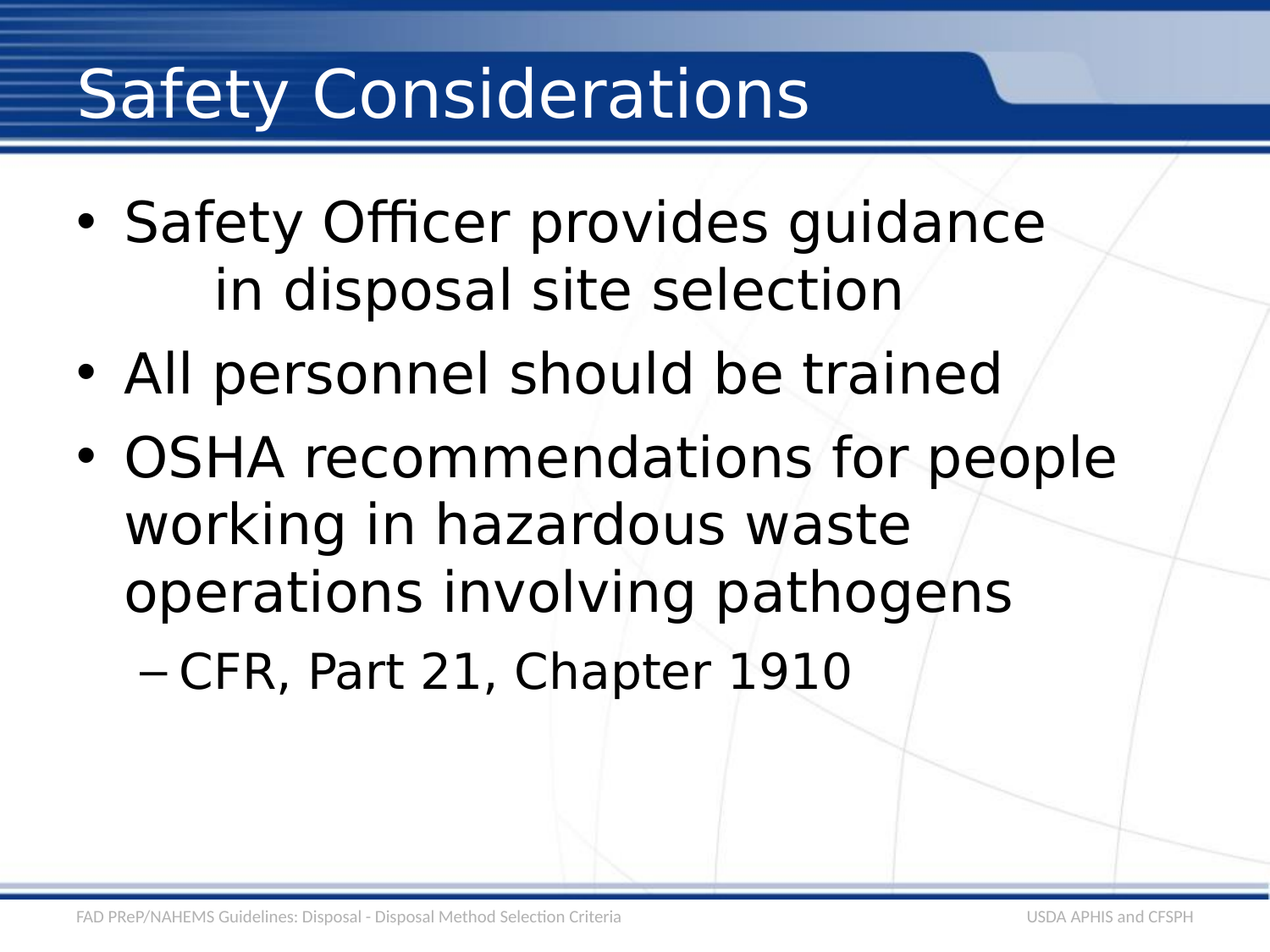

# Safety Considerations
Safety Officer provides guidance              in disposal site selection
All personnel should be trained
OSHA recommendations for people working in hazardous waste operations involving pathogens
CFR, Part 21, Chapter 1910
FAD PReP/NAHEMS Guidelines: Disposal - Disposal Method Selection Criteria
USDA APHIS and CFSPH